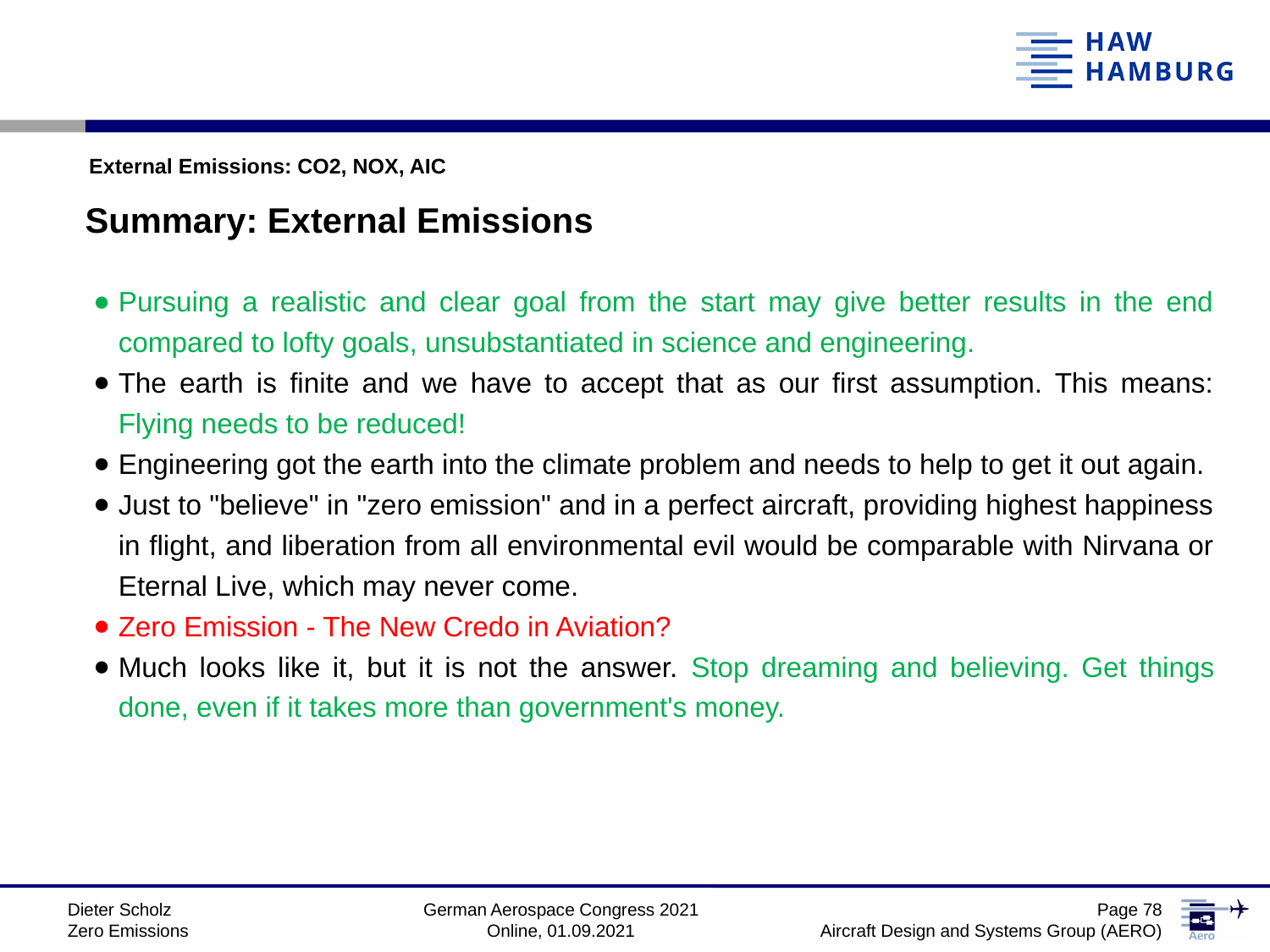

External Emissions: CO2, NOX, AIC
Summary: External Emissions
Pursuing a realistic and clear goal from the start may give better results in the end compared to lofty goals, unsubstantiated in science and engineering.
The earth is finite and we have to accept that as our first assumption. This means: Flying needs to be reduced!
Engineering got the earth into the climate problem and needs to help to get it out again.
Just to "believe" in "zero emission" and in a perfect aircraft, providing highest happiness in flight, and liberation from all environmental evil would be comparable with Nirvana or Eternal Live, which may never come.
Zero Emission - The New Credo in Aviation?
Much looks like it, but it is not the answer. Stop dreaming and believing. Get things done, even if it takes more than government's money.